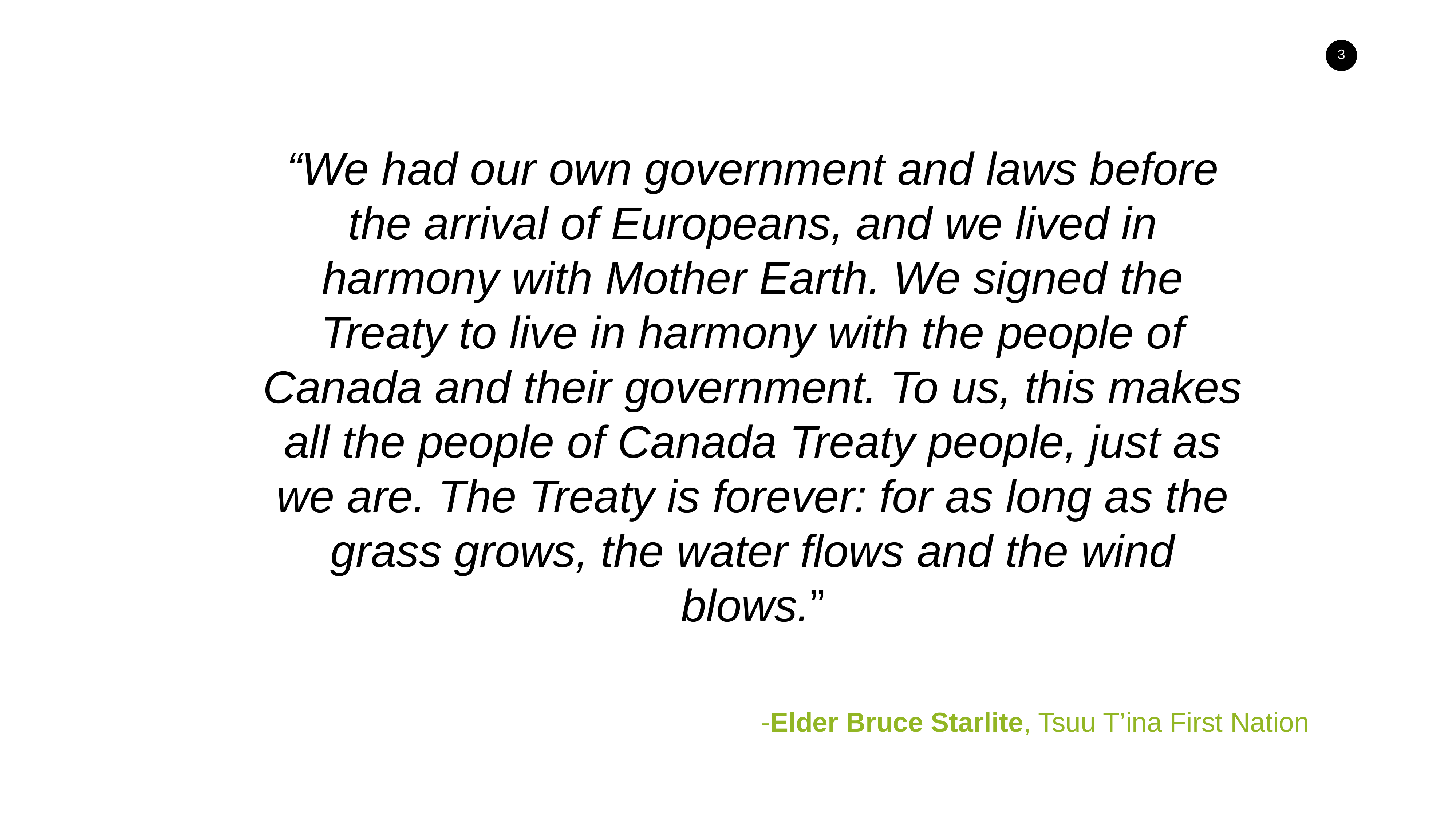

“We had our own government and laws before the arrival of Europeans, and we lived in harmony with Mother Earth. We signed the Treaty to live in harmony with the people of Canada and their government. To us, this makes all the people of Canada Treaty people, just as we are. The Treaty is forever: for as long as the grass grows, the water flows and the wind blows.”
-Elder Bruce Starlite, Tsuu T’ina First Nation